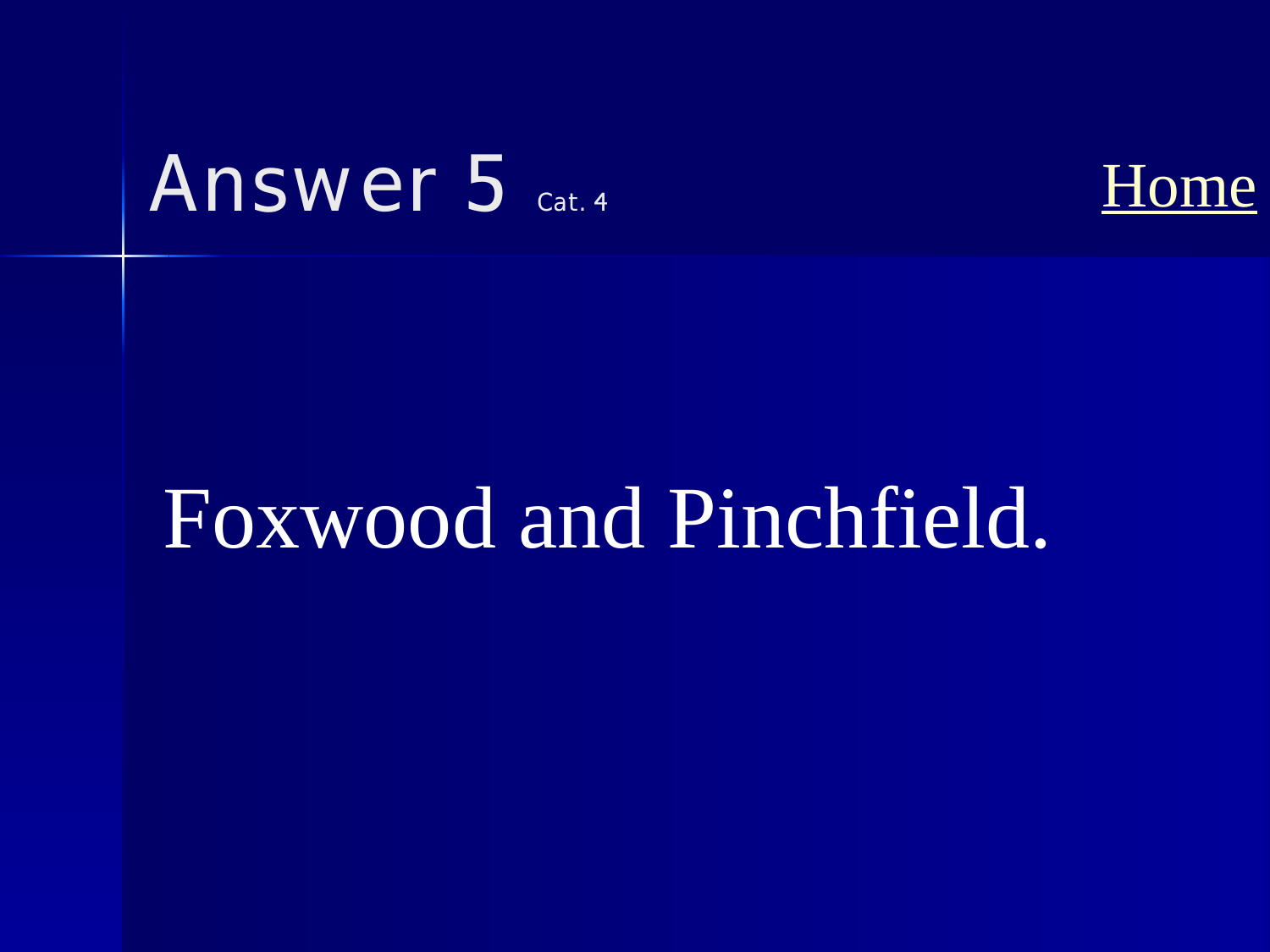

# Answer 5 Cat. 4
Home
Foxwood and Pinchfield.